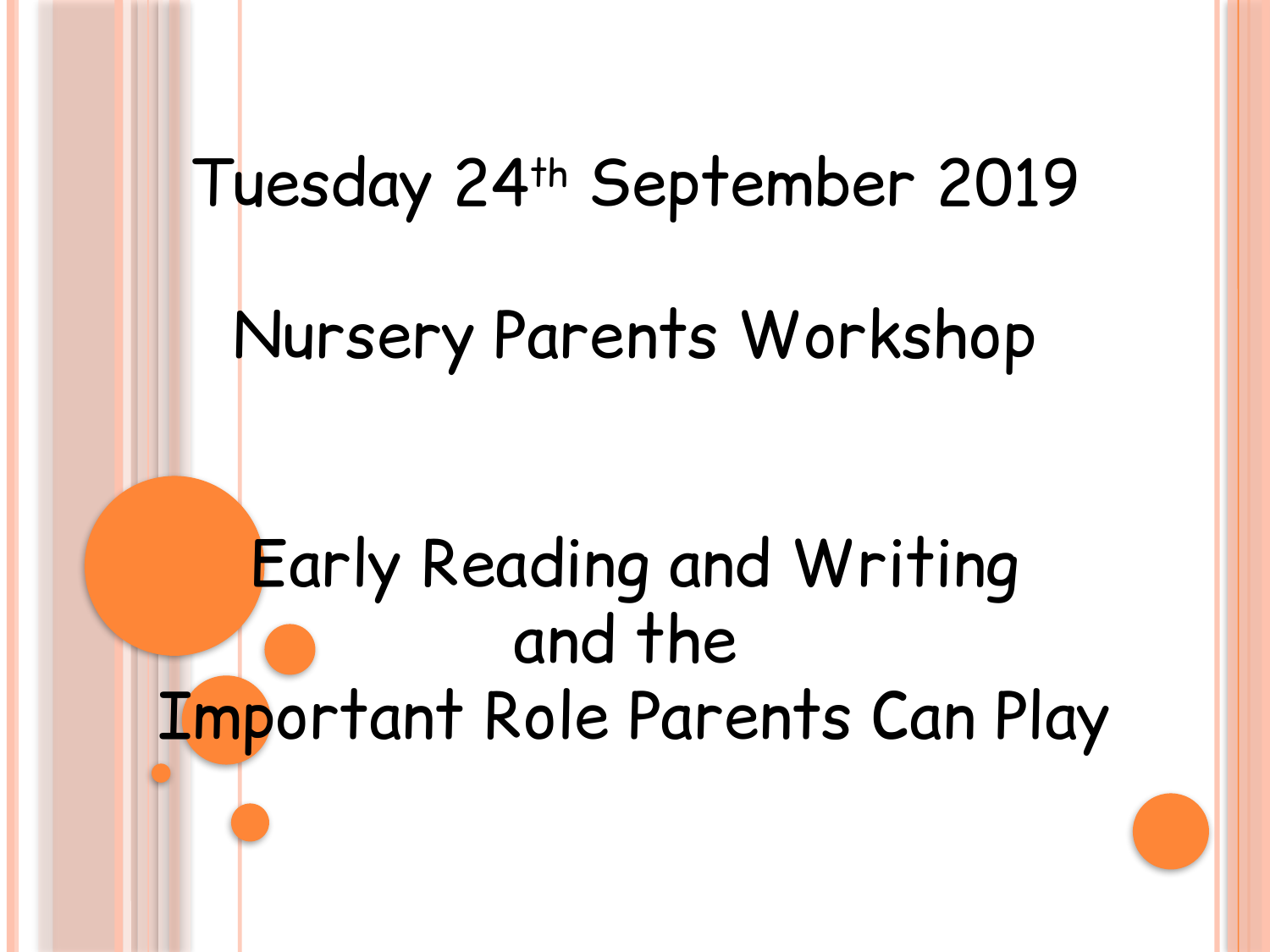

Tuesday 24th September 2019

Nursery Parents Workshop

Early Reading and Writing
and the
Important Role Parents Can Play